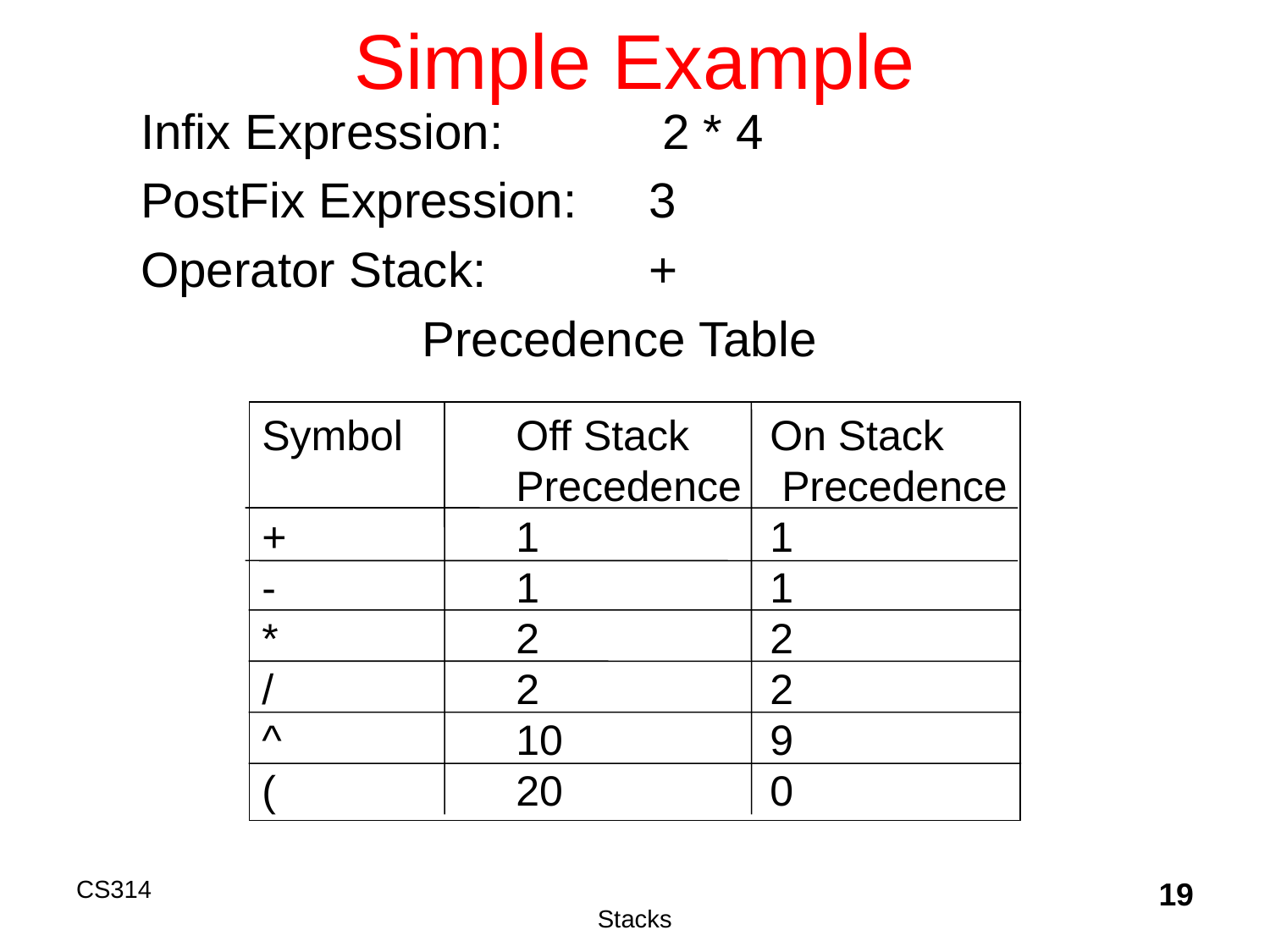

# Simple Example
Infix Expression: 		 2 * 4
PostFix Expression:	3
Operator Stack:		+
		  Precedence Table

Symbol	Off Stack 	On Stack
		Precedence	 Precedence
+		1		1
-		1		1
*		2		2
/		2		2
^		10		9
(		20		0

CS314

Stacks

19